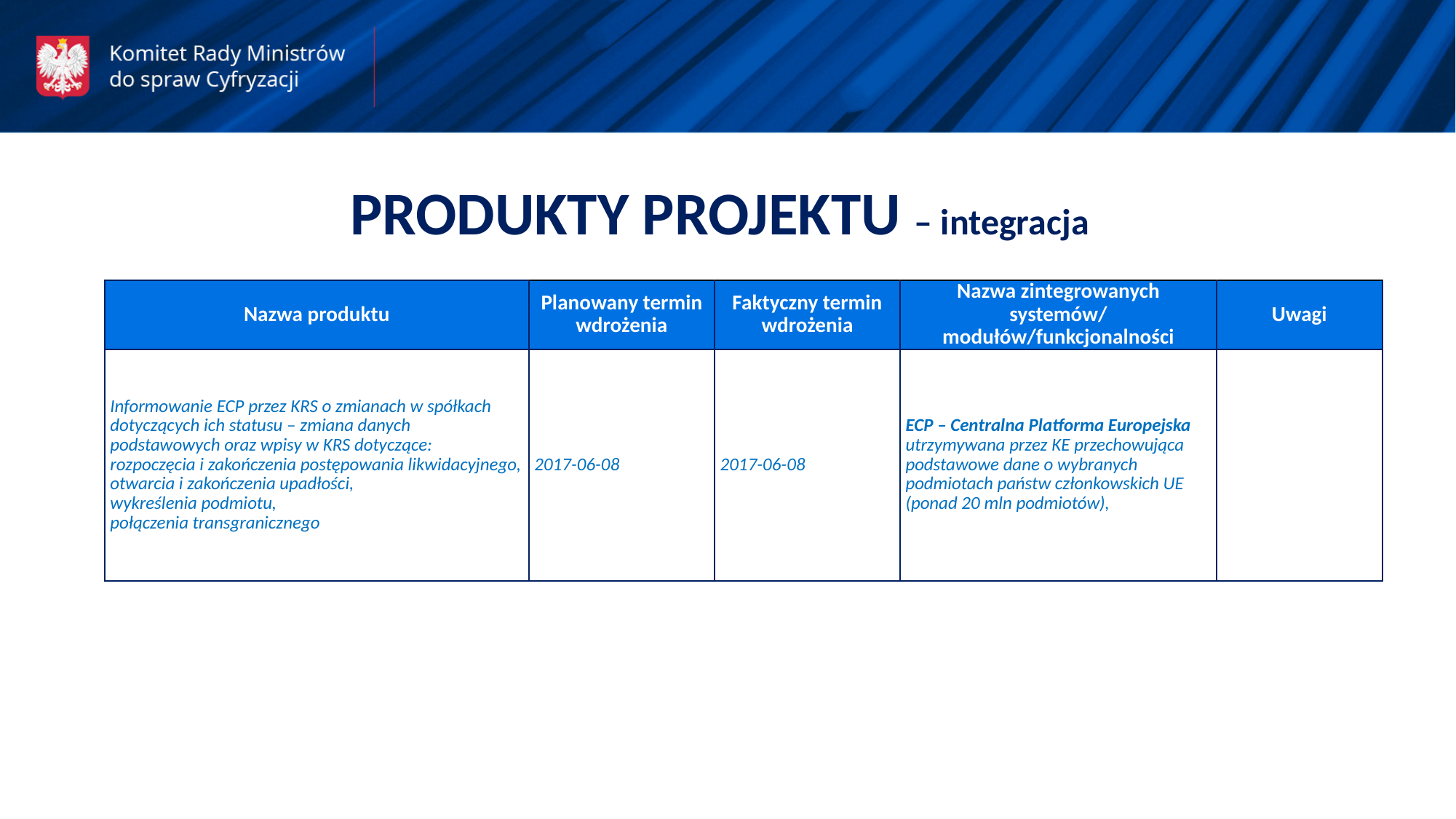

PRODUKTY PROJEKTU – integracja
| Nazwa produktu | Planowany termin wdrożenia | Faktyczny termin wdrożenia | Nazwa zintegrowanych systemów/ modułów/funkcjonalności | Uwagi |
| --- | --- | --- | --- | --- |
| Informowanie ECP przez KRS o zmianach w spółkach dotyczących ich statusu – zmiana danych podstawowych oraz wpisy w KRS dotyczące: rozpoczęcia i zakończenia postępowania likwidacyjnego, otwarcia i zakończenia upadłości, wykreślenia podmiotu, połączenia transgranicznego | 2017-06-08 | 2017-06-08 | ECP – Centralna Platforma Europejska utrzymywana przez KE przechowująca podstawowe dane o wybranych podmiotach państw członkowskich UE (ponad 20 mln podmiotów), |  |